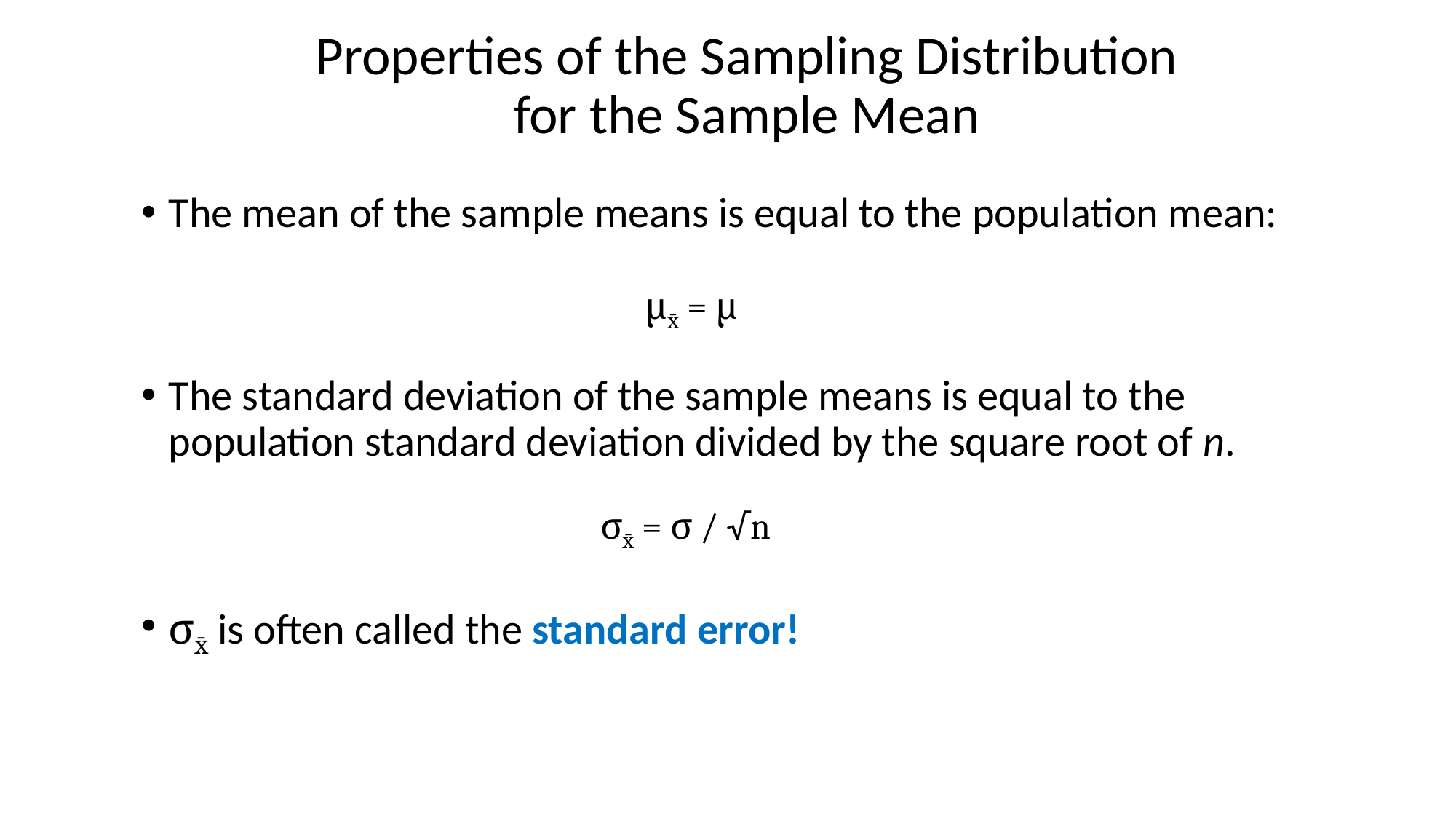

# Properties of the Sampling Distribution for the Sample Mean
The mean of the sample means is equal to the population mean:

The standard deviation of the sample means is equal to the population standard deviation divided by the square root of n.

σx̄ is often called the standard error!
μx̄ = μ
σx̄ = σ / √n